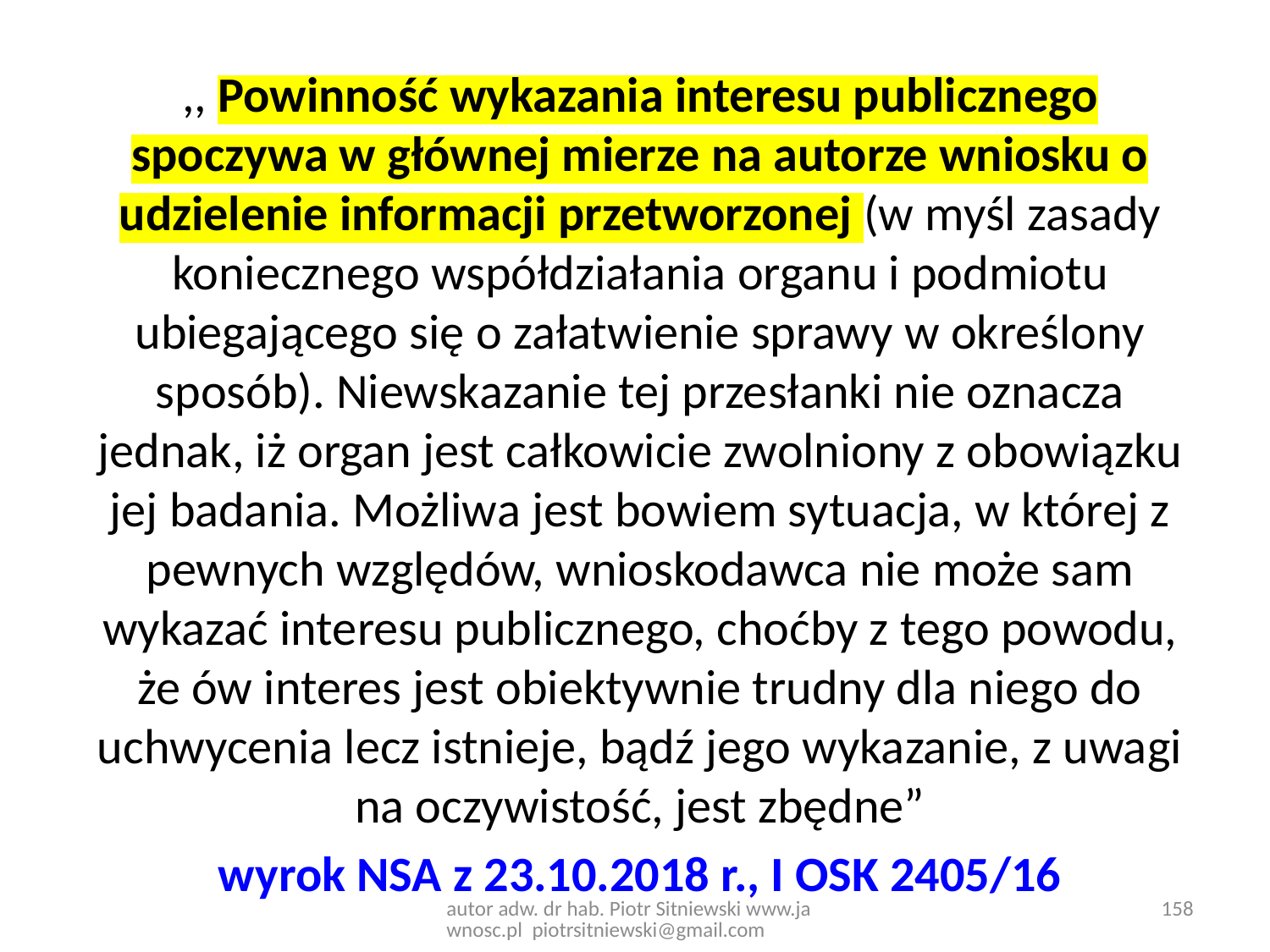

,, Powinność wykazania interesu publicznego spoczywa w głównej mierze na autorze wniosku o udzielenie informacji przetworzonej (w myśl zasady koniecznego współdziałania organu i podmiotu ubiegającego się o załatwienie sprawy w określony sposób). Niewskazanie tej przesłanki nie oznacza jednak, iż organ jest całkowicie zwolniony z obowiązku jej badania. Możliwa jest bowiem sytuacja, w której z pewnych względów, wnioskodawca nie może sam wykazać interesu publicznego, choćby z tego powodu, że ów interes jest obiektywnie trudny dla niego do uchwycenia lecz istnieje, bądź jego wykazanie, z uwagi na oczywistość, jest zbędne”
wyrok NSA z 23.10.2018 r., I OSK 2405/16
autor adw. dr hab. Piotr Sitniewski www.jawnosc.pl  piotrsitniewski@gmail.com
158